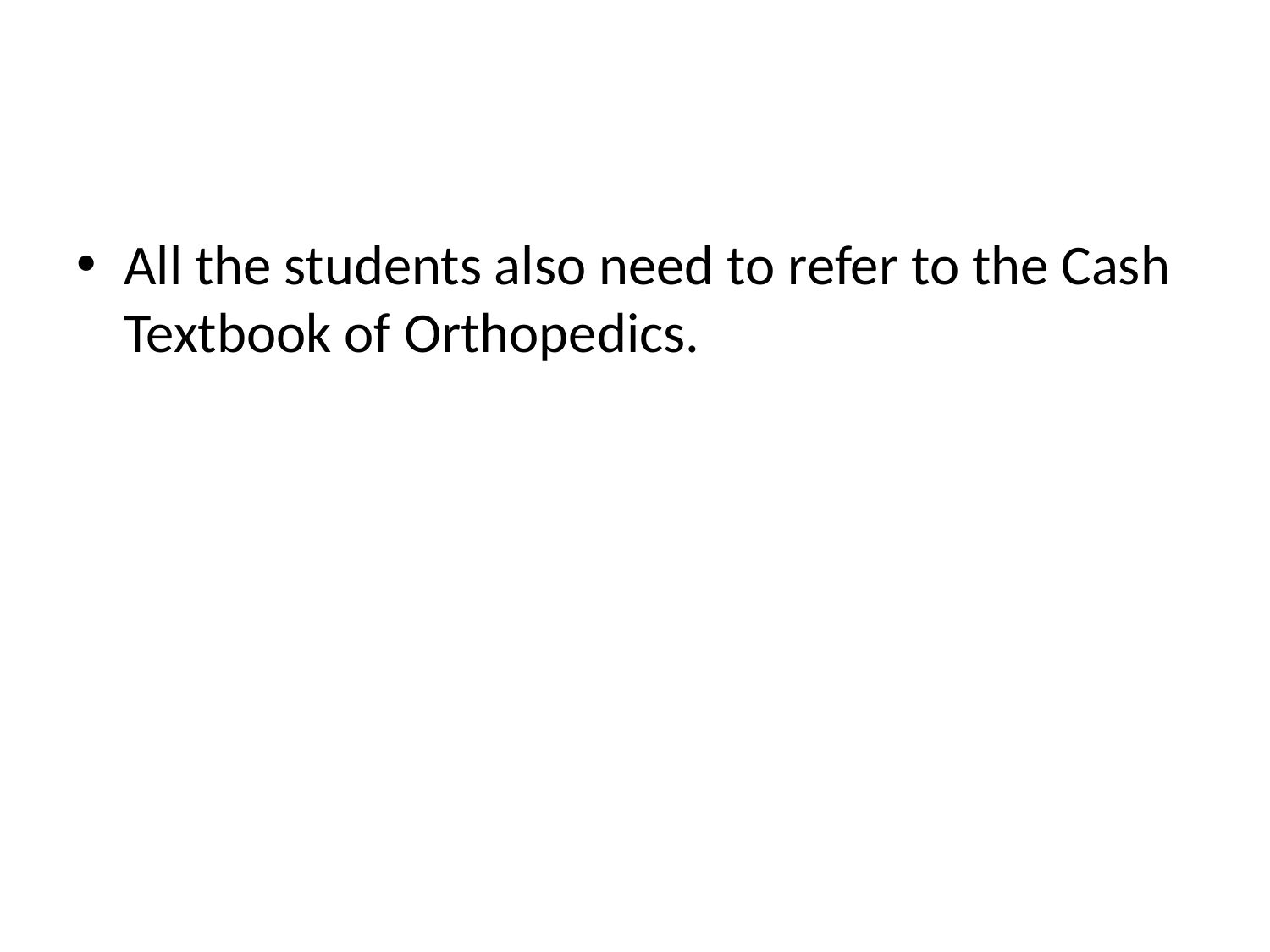

#
All the students also need to refer to the Cash Textbook of Orthopedics.